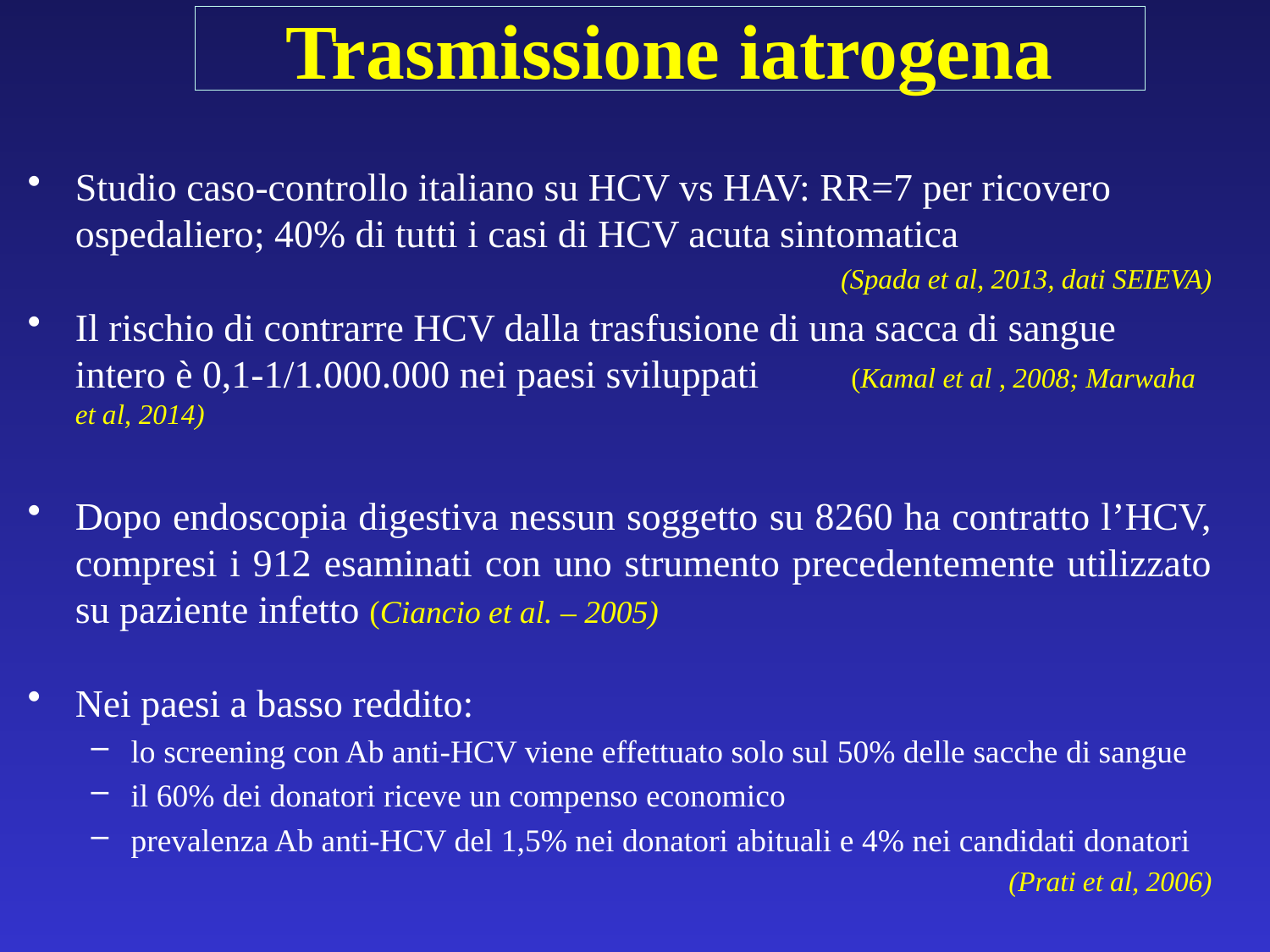

# Trasmissione iatrogena
Studio caso-controllo italiano su HCV vs HAV: RR=7 per ricovero ospedaliero; 40% di tutti i casi di HCV acuta sintomatica
(Spada et al, 2013, dati SEIEVA)
Il rischio di contrarre HCV dalla trasfusione di una sacca di sangue intero è 0,1-1/1.000.000 nei paesi sviluppati	  (Kamal et al , 2008; Marwaha  et al, 2014)

Dopo endoscopia digestiva nessun soggetto su 8260 ha contratto l’HCV, compresi i 912 esaminati con uno strumento precedentemente utilizzato su paziente infetto (Ciancio et al. – 2005)

Nei paesi a basso reddito:
lo screening con Ab anti-HCV viene effettuato solo sul 50% delle sacche di sangue
il 60% dei donatori riceve un compenso economico
prevalenza Ab anti-HCV del 1,5% nei donatori abituali e 4% nei candidati donatori
(Prati et al, 2006)